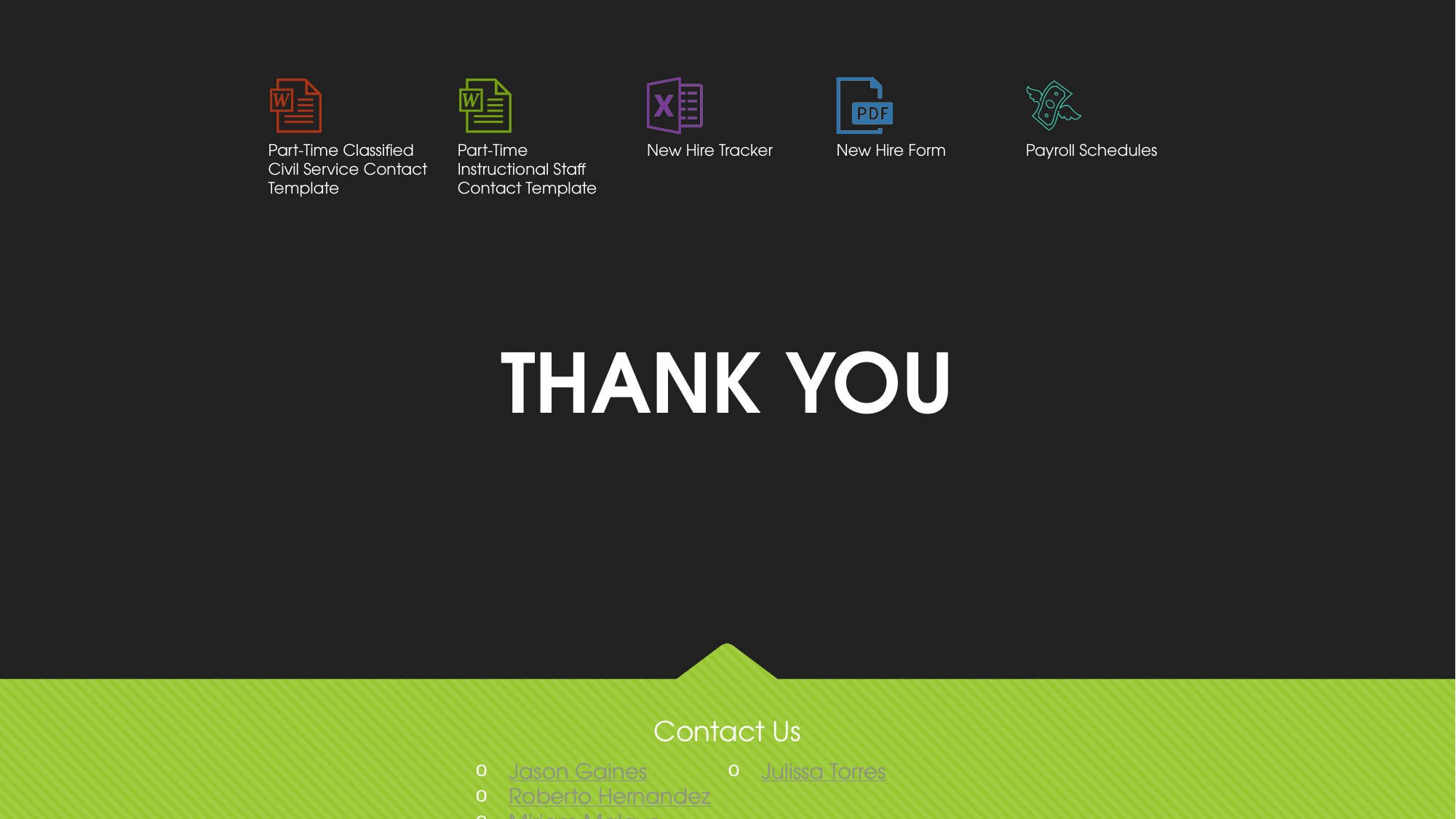

Part-Time Classified Civil Service Contact Template
Part-Time Instructional Staff Contact Template
New Hire Tracker
New Hire Form
Payroll Schedules
THANK YOU

Contact Us
Jason Gaines
Roberto Hernandez
Miriam Malave
Julissa Torres